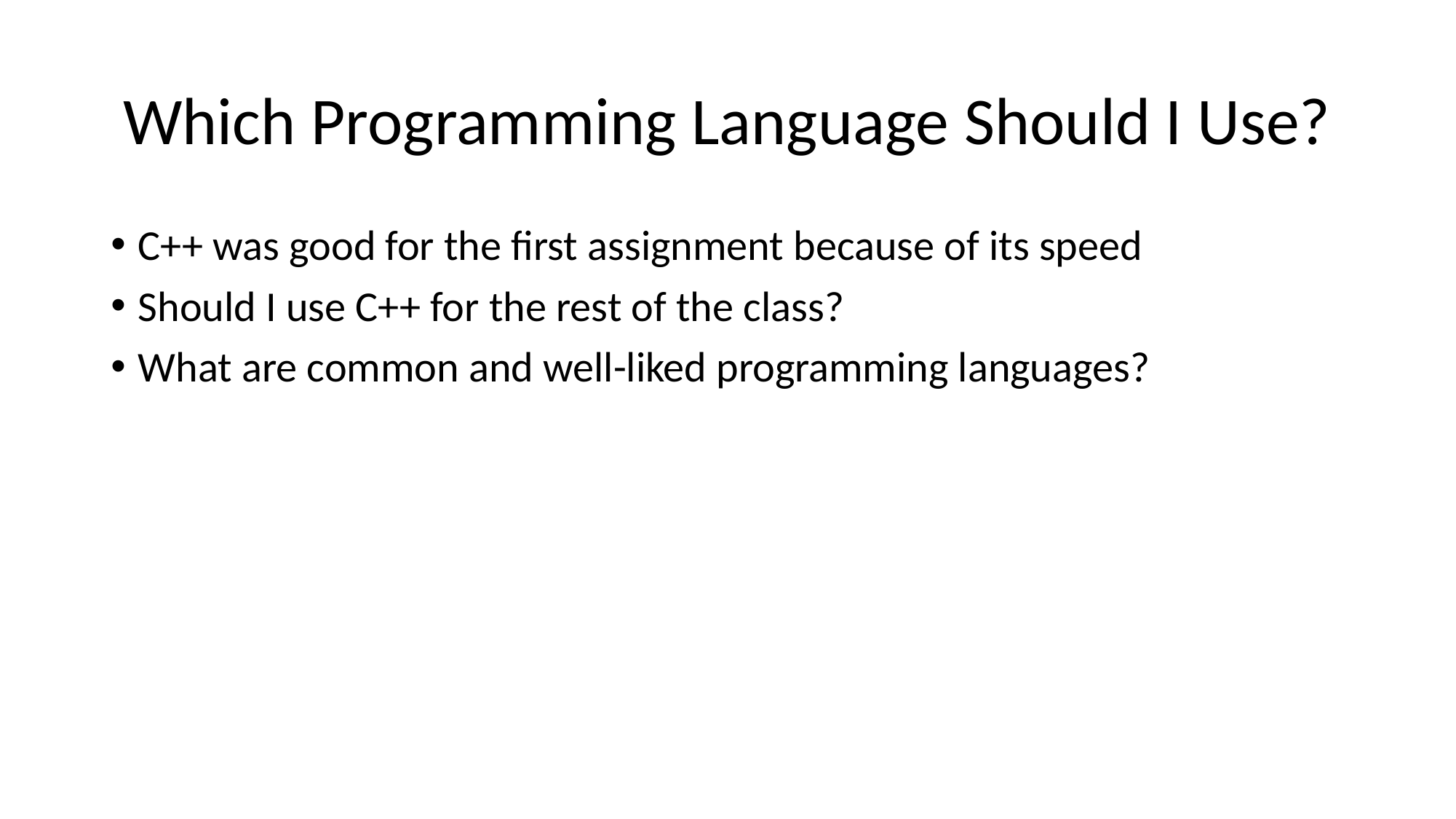

# Which Programming Language Should I Use?
C++ was good for the first assignment because of its speed
Should I use C++ for the rest of the class?
What are common and well-liked programming languages?